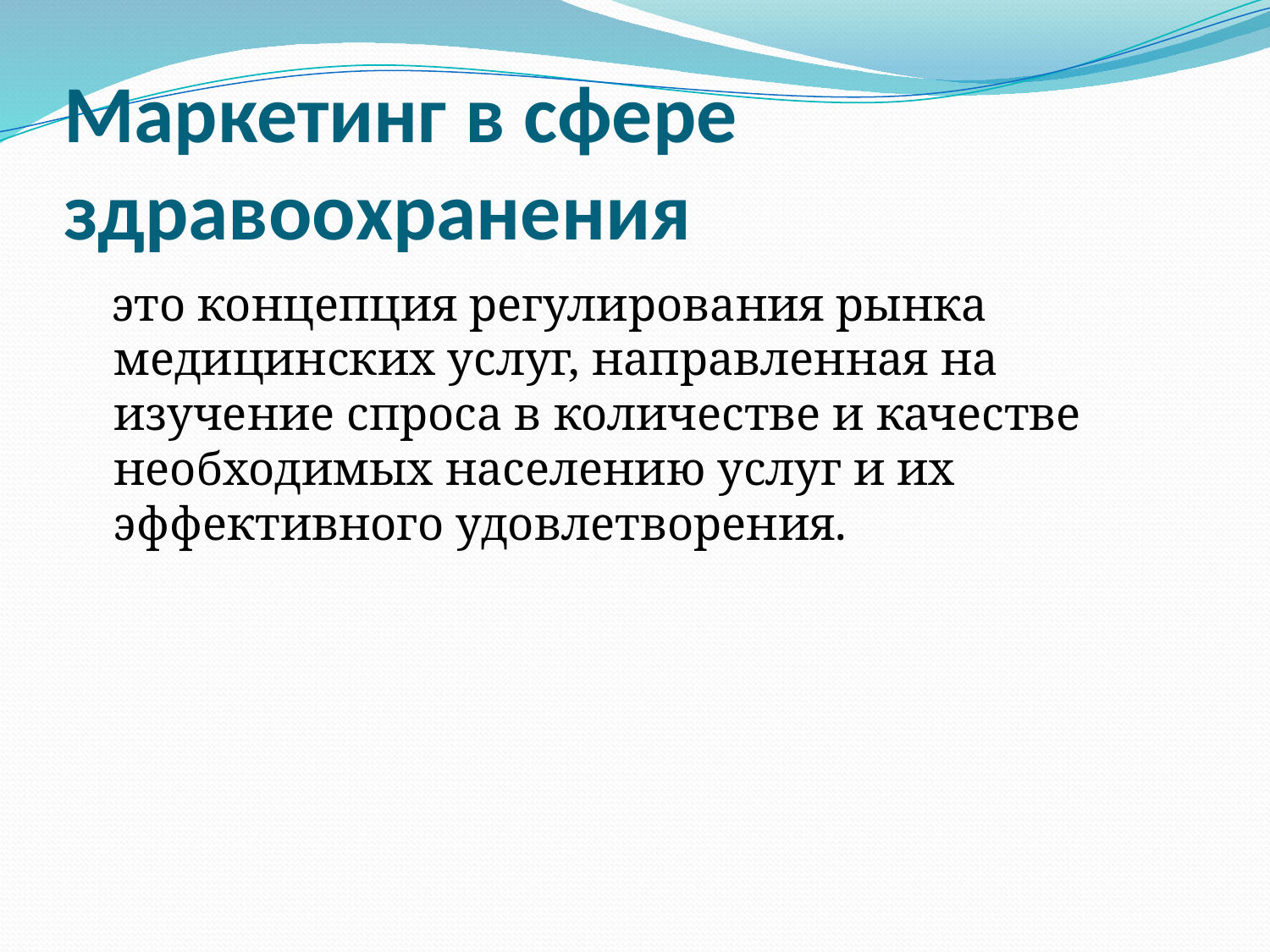

# Маркетинг в сфере здравоохранения
   это концепция регулирования рынка медицинских услуг, направленная на изучение спроса в количестве и качестве необходимых населению услуг и их эффективного удовлетворения.